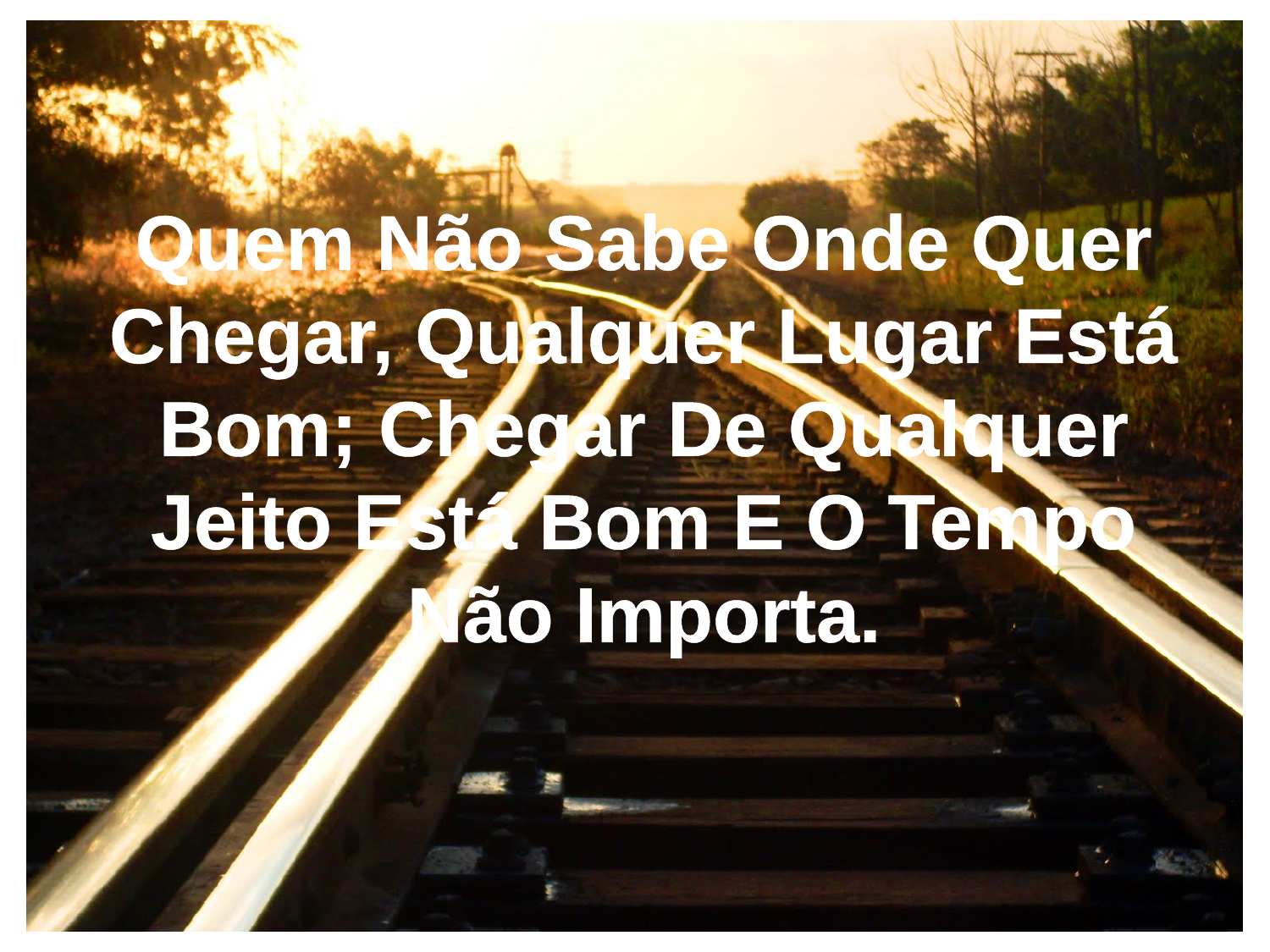

Quem Não Sabe Onde Quer Chegar, Qualquer Lugar Está Bom; Chegar De Qualquer Jeito Está Bom E O Tempo Não Importa.